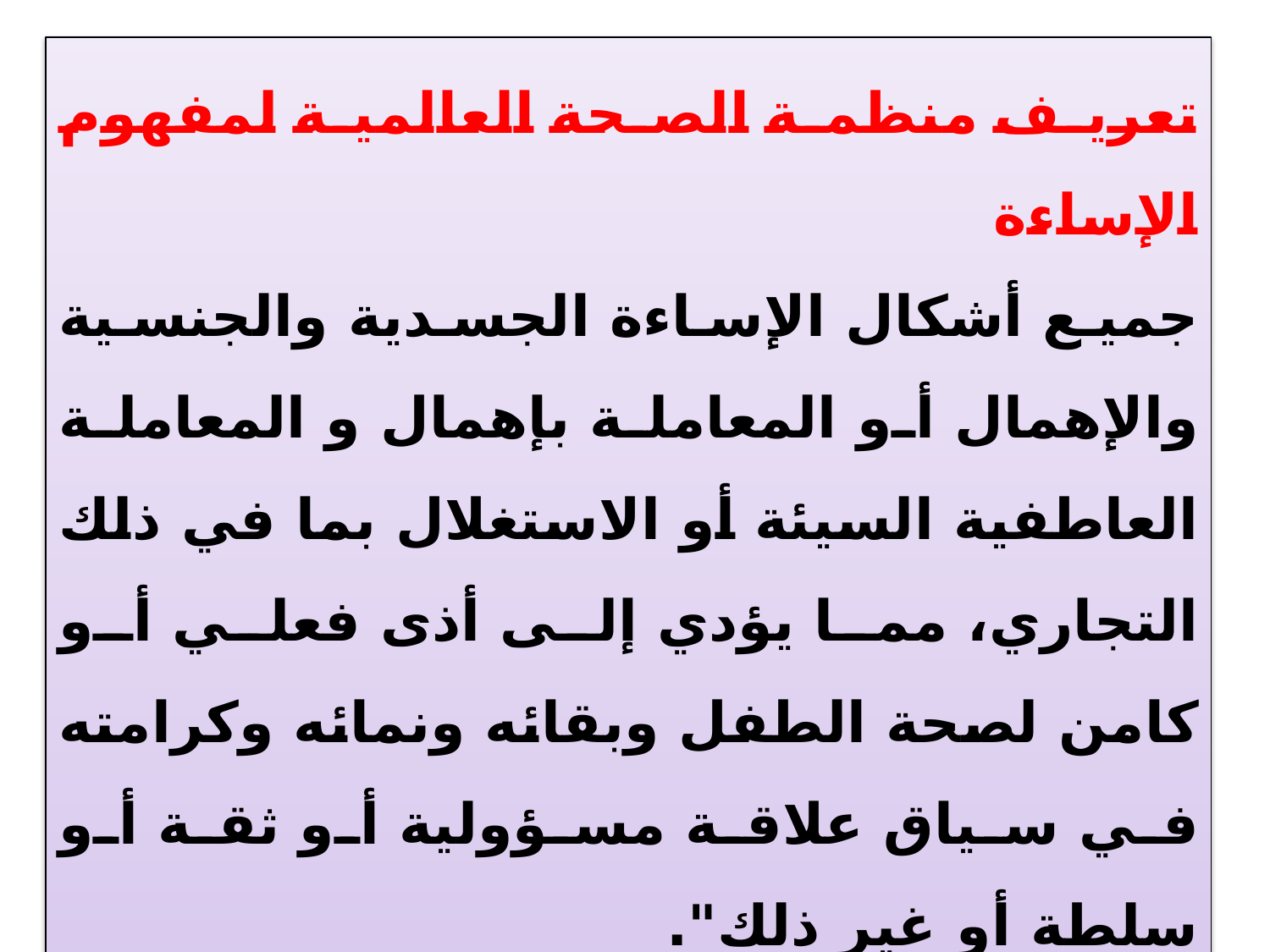

تعريف منظمة الصحة العالمية لمفهوم الإساءة
جميع أشكال الإساءة الجسدية والجنسية والإهمال أو المعاملة بإهمال و المعاملة العاطفية السيئة أو الاستغلال بما في ذلك التجاري، مما يؤدي إلى أذى فعلي أو كامن لصحة الطفل وبقائه ونمائه وكرامته في سياق علاقة مسؤولية أو ثقة أو سلطة أو غير ذلك".